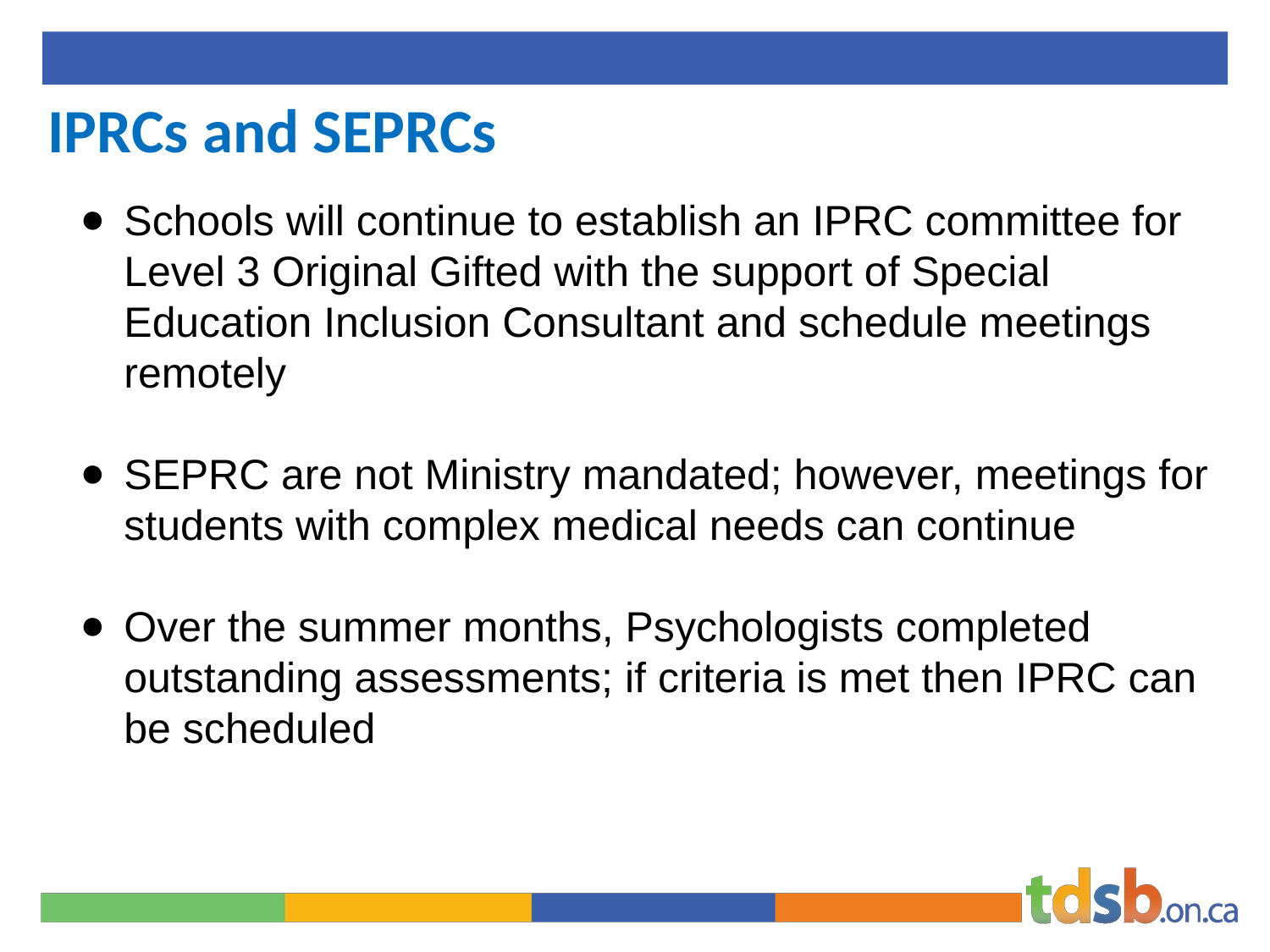

# IPRCs and SEPRCs
Schools will continue to establish an IPRC committee for Level 3 Original Gifted with the support of Special Education Inclusion Consultant and schedule meetings remotely

SEPRC are not Ministry mandated; however, meetings for students with complex medical needs can continue

Over the summer months, Psychologists completed outstanding assessments; if criteria is met then IPRC can be scheduled